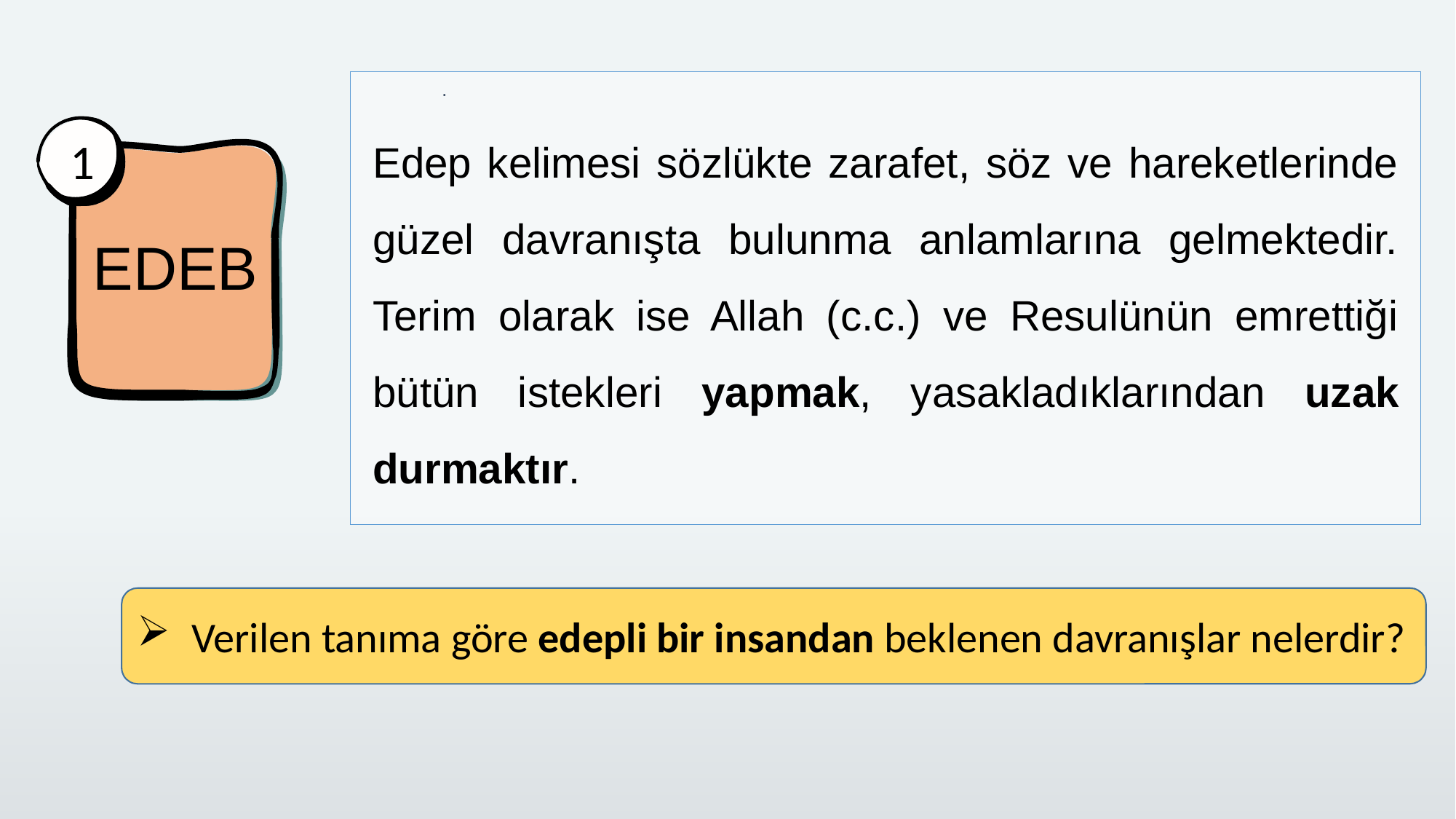

.
Edep kelimesi sözlükte zarafet, söz ve hareketlerinde güzel davranışta bulunma anlamlarına gelmektedir. Terim olarak ise Allah (c.c.) ve Resulünün emrettiği bütün istekleri yapmak, yasakladıklarından uzak durmaktır.

1

EDEB
Verilen tanıma göre edepli bir insandan beklenen davranışlar nelerdir?